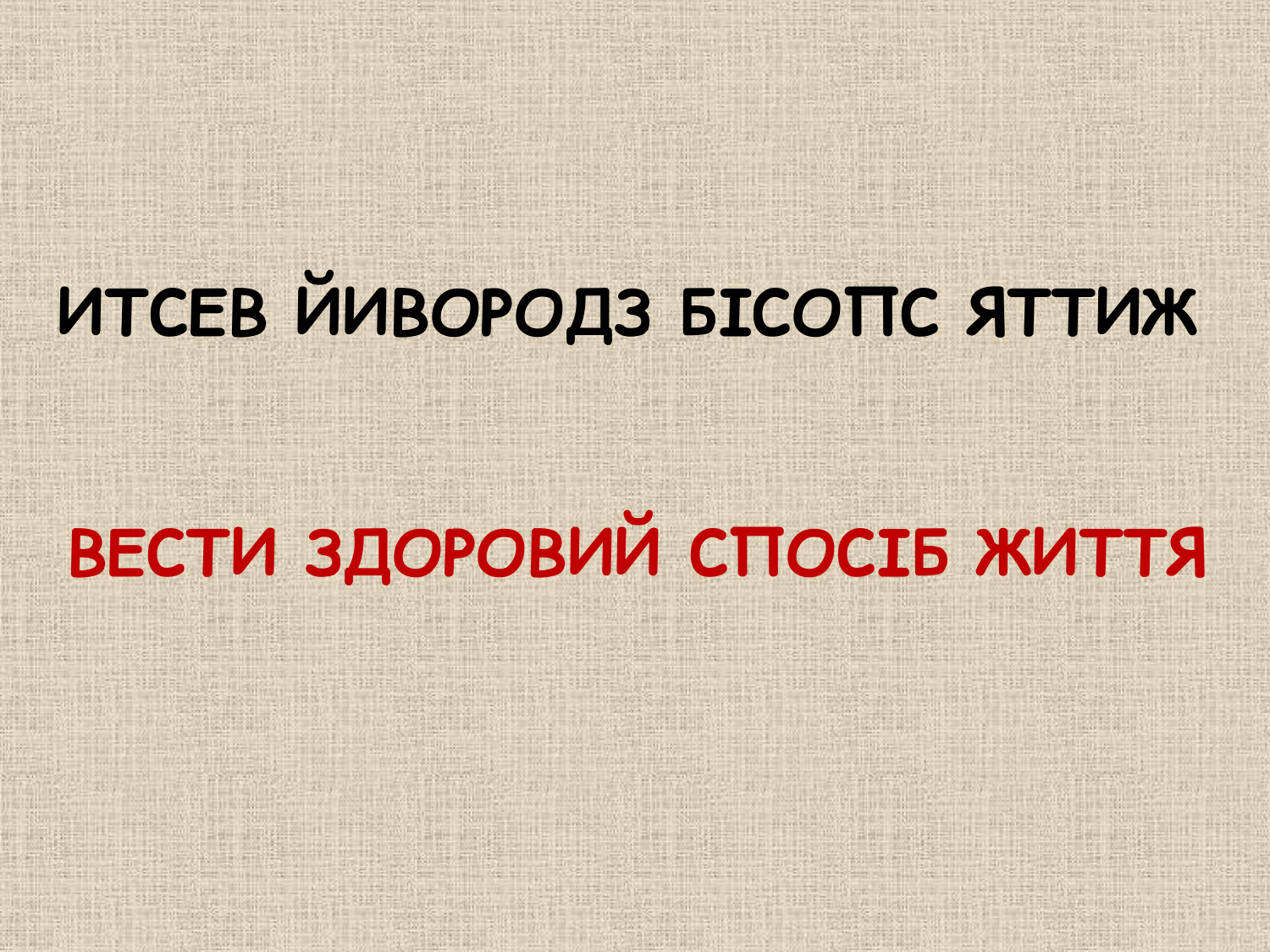

ИТСЕВ ЙИВОРОДЗ БІСОПС ЯТТИЖ
ВЕСТИ ЗДОРОВИЙ СПОСІБ ЖИТТЯ